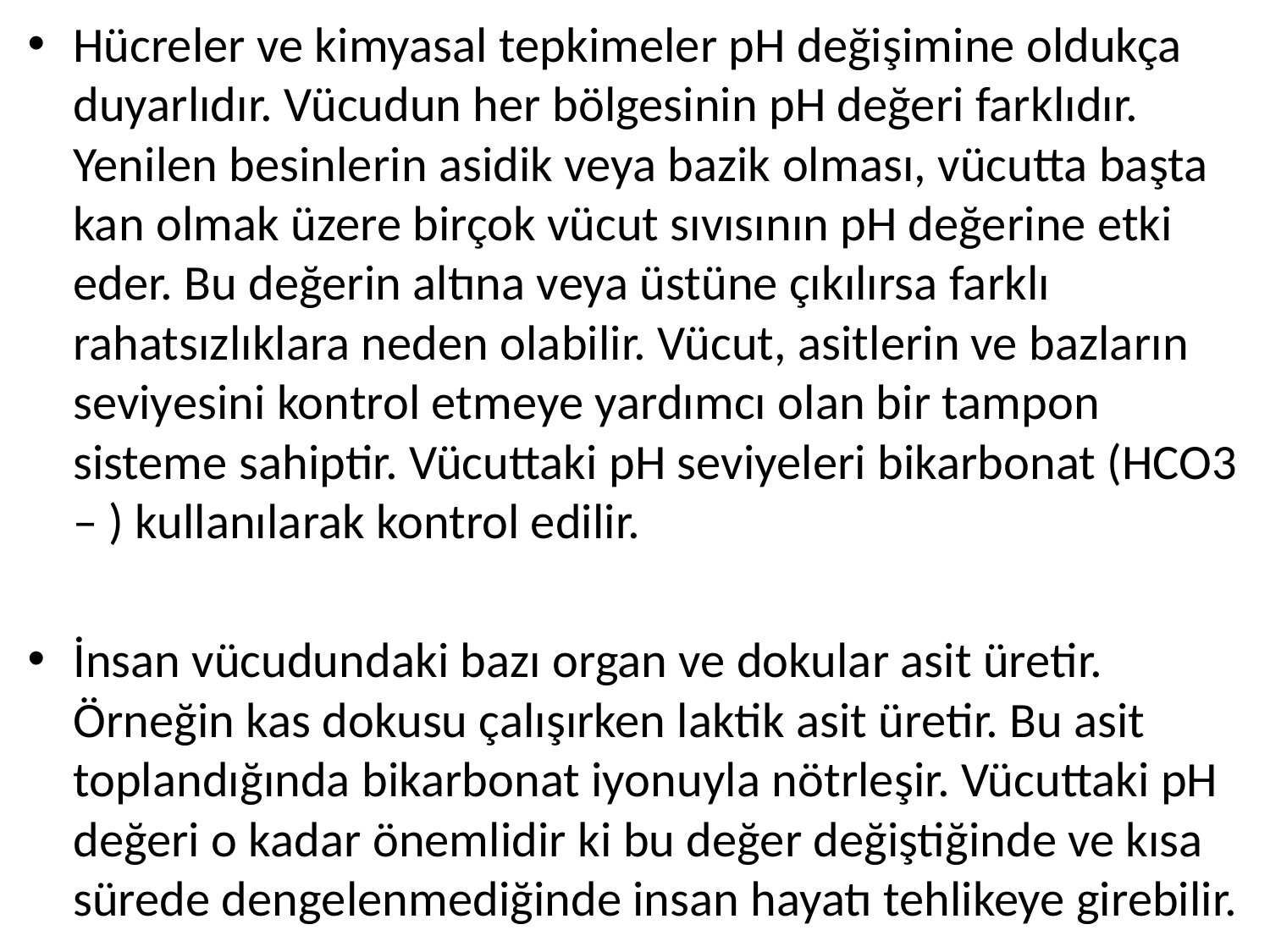

Hücreler ve kimyasal tepkimeler pH değişimine oldukça duyarlıdır. Vücudun her bölgesinin pH değeri farklıdır. Yenilen besinlerin asidik veya bazik olması, vücutta başta kan olmak üzere birçok vücut sıvısının pH değerine etki eder. Bu değerin altına veya üstüne çıkılırsa farklı rahatsızlıklara neden olabilir. Vücut, asitlerin ve bazların seviyesini kontrol etmeye yardımcı olan bir tampon sisteme sahiptir. Vücuttaki pH seviyeleri bikarbonat (HCO3 – ) kullanılarak kontrol edilir.

İnsan vücudundaki bazı organ ve dokular asit üretir. Örneğin kas dokusu çalışırken laktik asit üretir. Bu asit toplandığında bikarbonat iyonuyla nötrleşir. Vücuttaki pH değeri o kadar önemlidir ki bu değer değiştiğinde ve kısa sürede dengelenmediğinde insan hayatı tehlikeye girebilir.